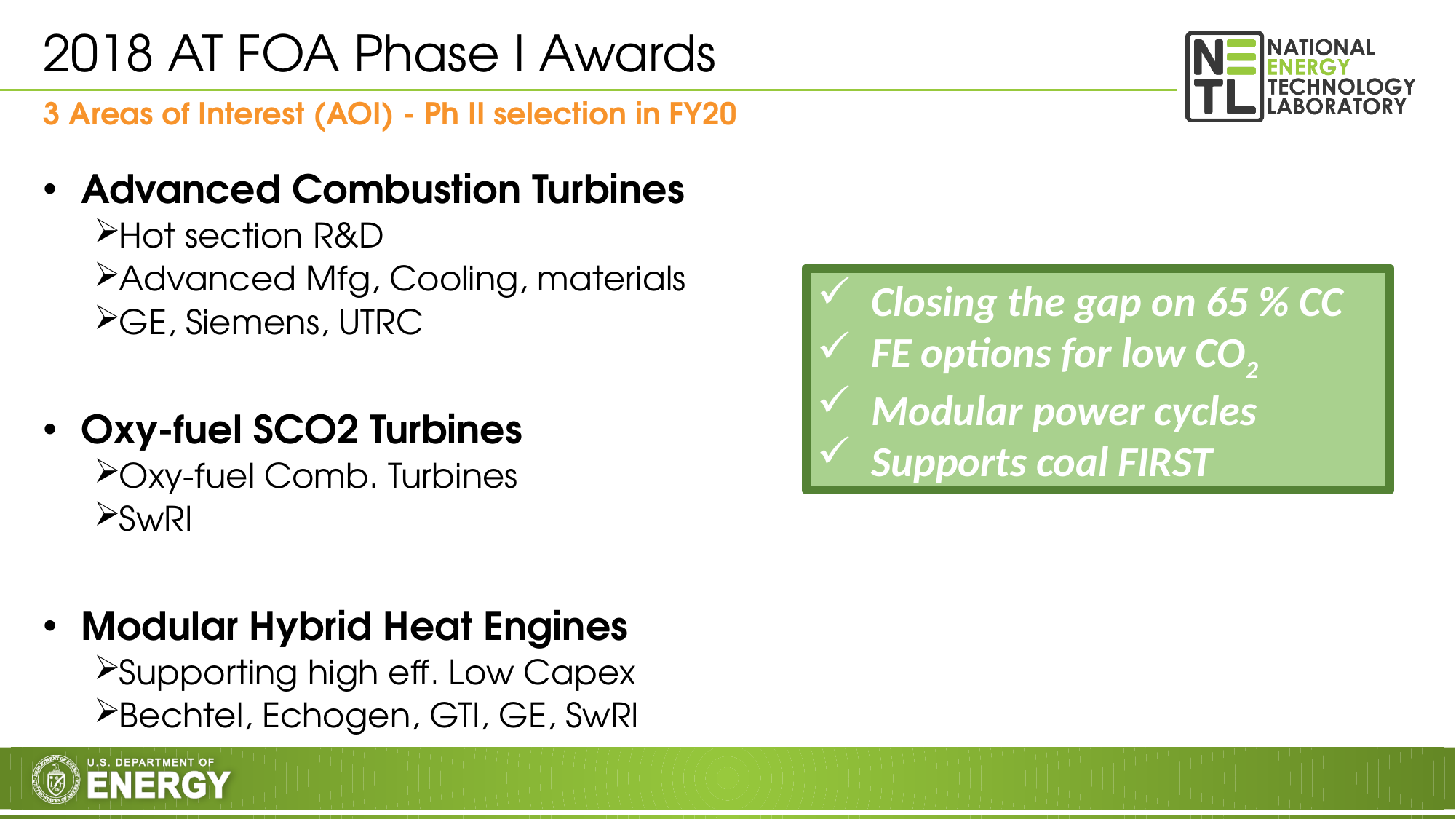

# 2018 AT FOA Phase I Awards
3 Areas of Interest (AOI) - Ph II selection in FY20
Advanced Combustion Turbines
Hot section R&D
Advanced Mfg, Cooling, materials
GE, Siemens, UTRC

Oxy-fuel SCO2 Turbines
Oxy-fuel Comb. Turbines
SwRI

Modular Hybrid Heat Engines
Supporting high eff. Low Capex
Bechtel, Echogen, GTI, GE, SwRI
Closing the gap on 65 % CC
FE options for low CO2
Modular power cycles
Supports coal FIRST